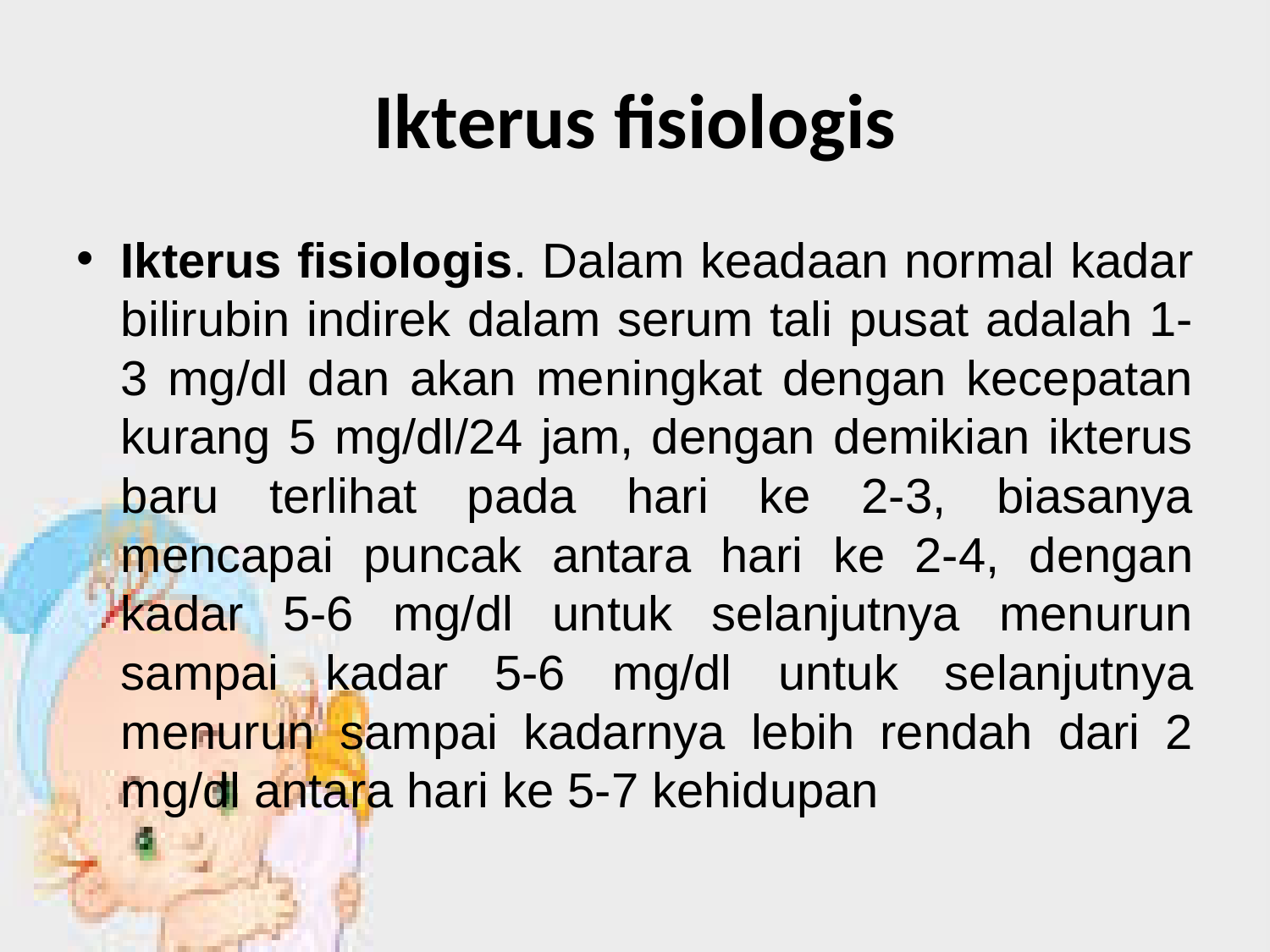

# Ikterus fisiologis
Ikterus fisiologis. Dalam keadaan normal kadar bilirubin indirek dalam serum tali pusat adalah 1-3 mg/dl dan akan meningkat dengan kecepatan kurang 5 mg/dl/24 jam, dengan demikian ikterus baru terlihat pada hari ke 2-3, biasanya mencapai puncak antara hari ke 2-4, dengan kadar 5-6 mg/dl untuk selanjutnya menurun sampai kadar 5-6 mg/dl untuk selanjutnya menurun sampai kadarnya lebih rendah dari 2 mg/dl antara hari ke 5-7 kehidupan